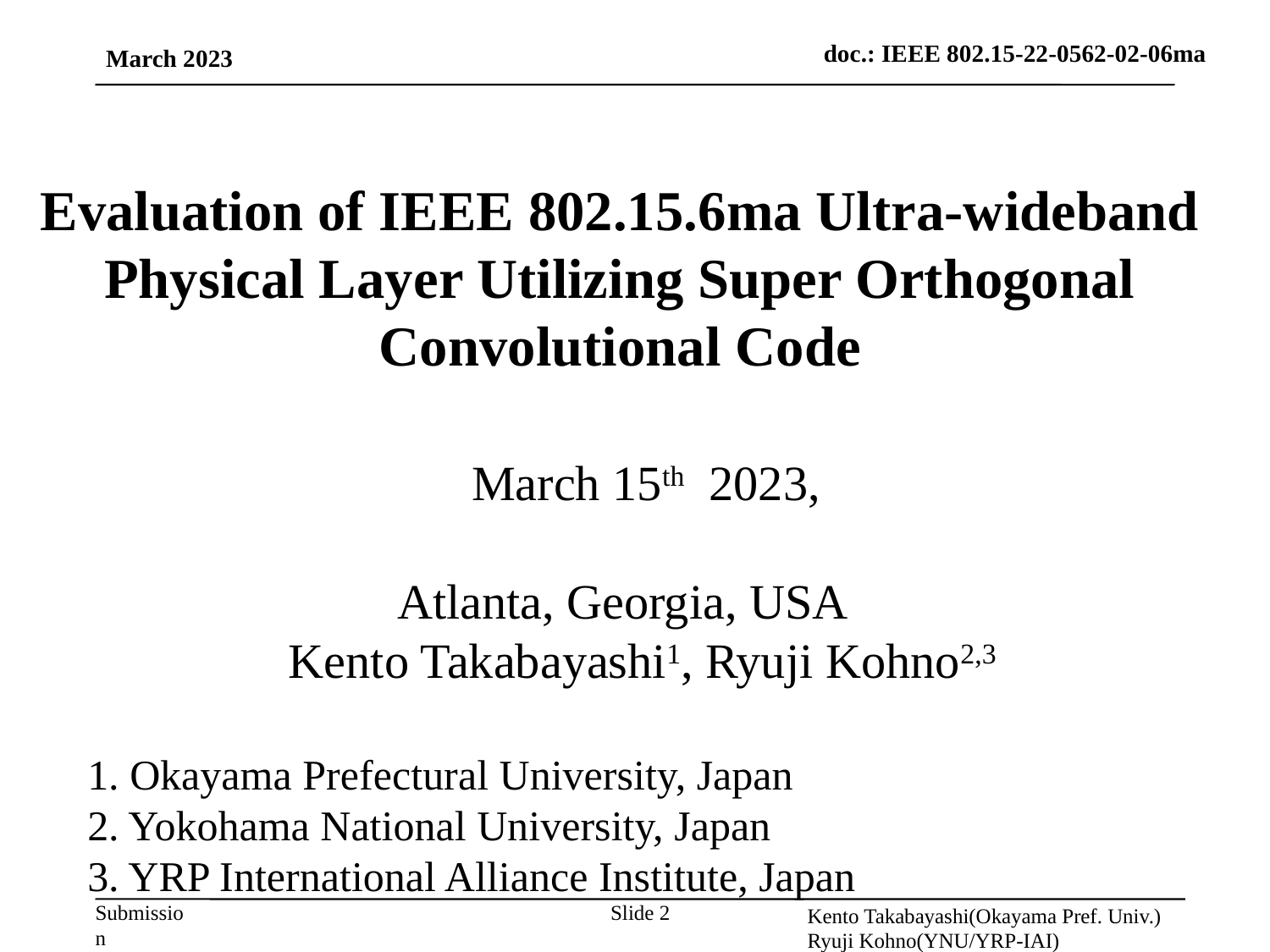

March 2023
Evaluation of IEEE 802.15.6ma Ultra-wideband Physical Layer Utilizing Super Orthogonal Convolutional Code

March 15th  2023,

Atlanta, Georgia, USA
Kento Takabayashi1, Ryuji Kohno2,3

1. Okayama Prefectural University, Japan
2. Yokohama National University, Japan
3. YRP International Alliance Institute, Japan
Kento Takabayashi(Okayama Pref. Univ.) Ryuji Kohno(YNU/YRP-IAI)
Slide 2